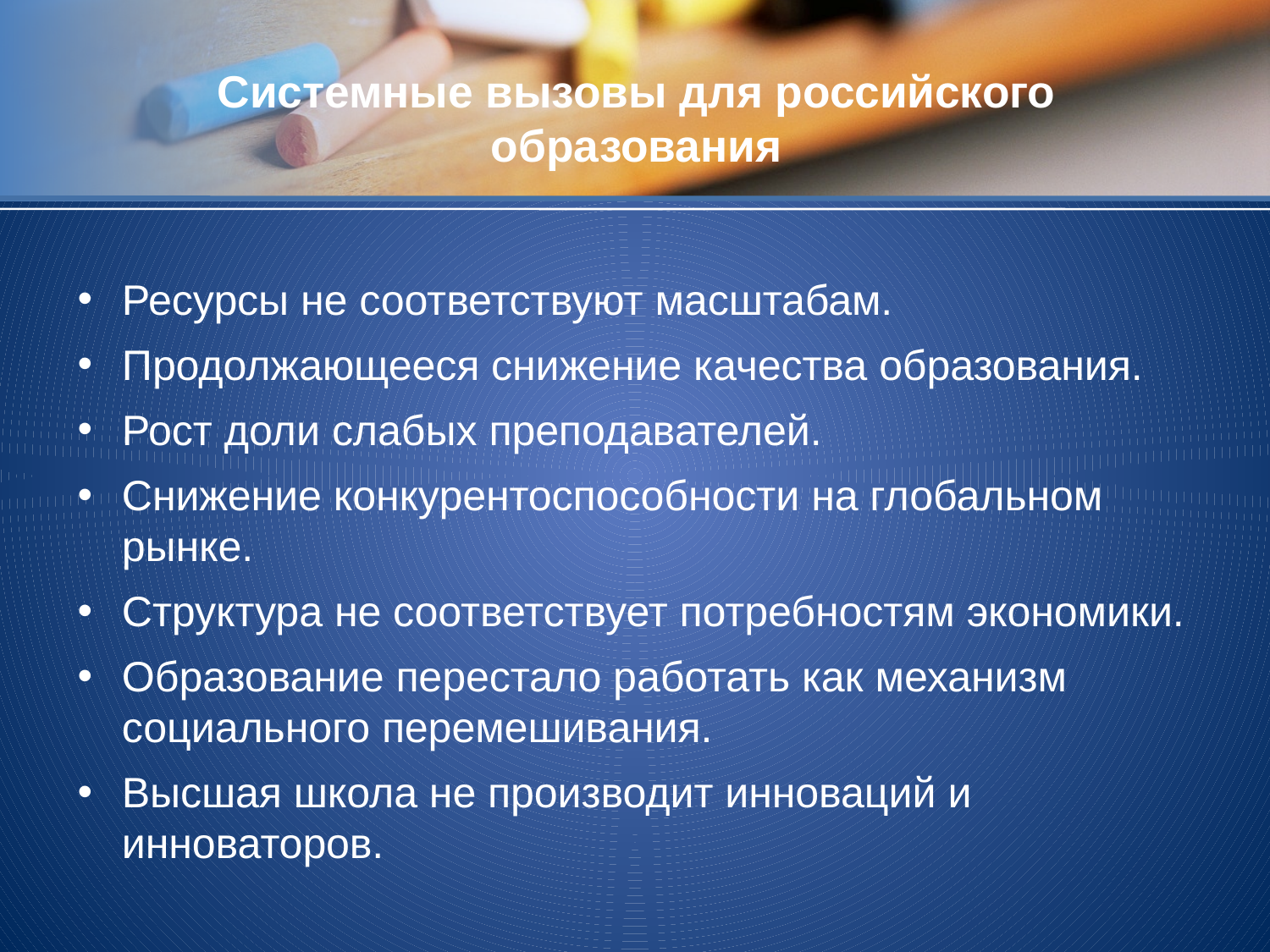

# Системные вызовы для российского образования
Ресурсы не соответствуют масштабам.
Продолжающееся снижение качества образования.
Рост доли слабых преподавателей.
Снижение конкурентоспособности на глобальном рынке.
Структура не соответствует потребностям экономики.
Образование перестало работать как механизм социального перемешивания.
Высшая школа не производит инноваций и инноваторов.